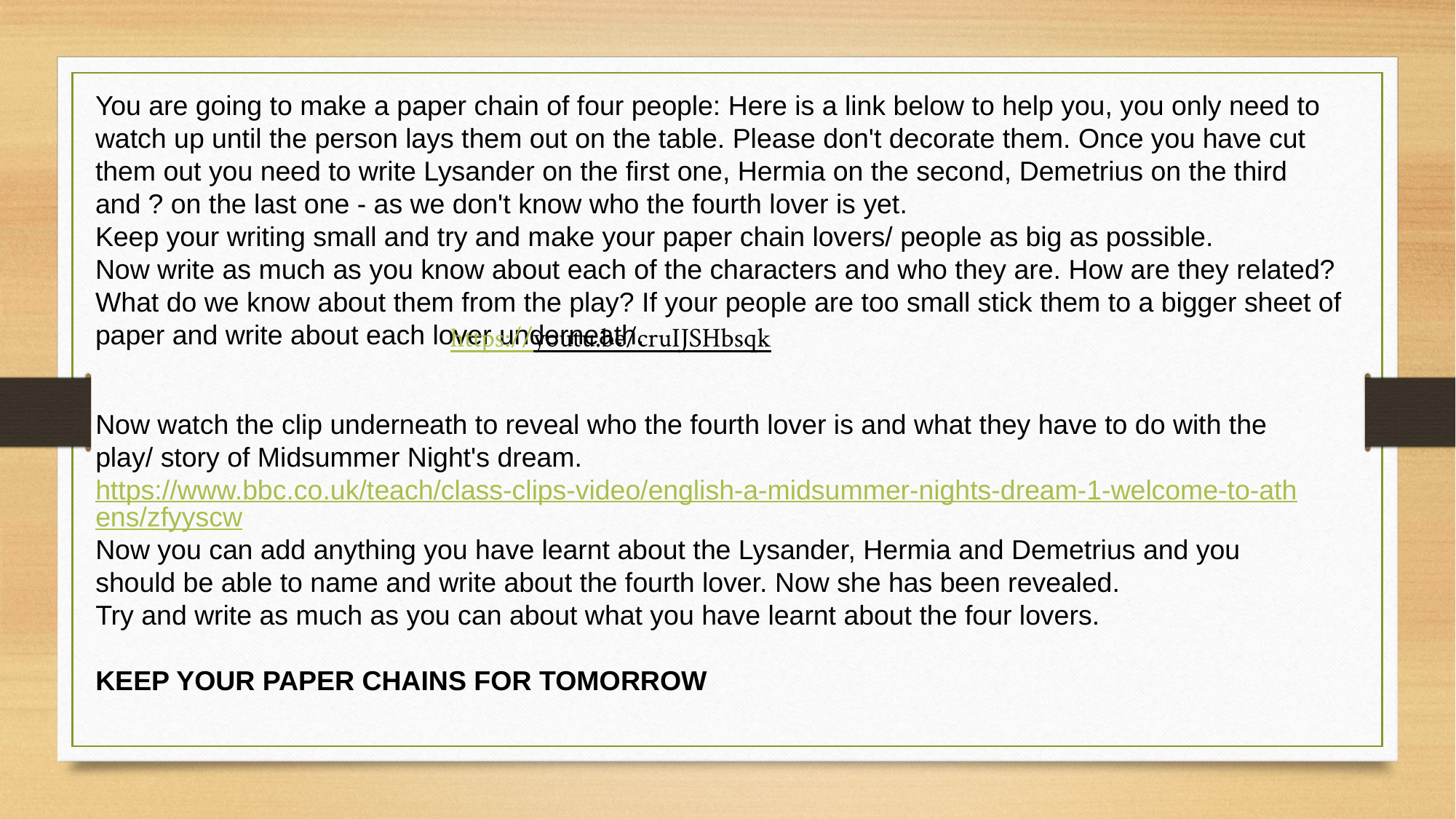

You are going to make a paper chain of four people: Here is a link below to help you, you only need to watch up until the person lays them out on the table. Please don't decorate them. Once you have cut them out you need to write Lysander on the first one, Hermia on the second, Demetrius on the third and ? on the last one - as we don't know who the fourth lover is yet.
Keep your writing small and try and make your paper chain lovers/ people as big as possible.
Now write as much as you know about each of the characters and who they are. How are they related? What do we know about them from the play? If your people are too small stick them to a bigger sheet of paper and write about each lover underneath.
https://youtu.be/cruIJSHbsqk
Now watch the clip underneath to reveal who the fourth lover is and what they have to do with the play/ story of Midsummer Night's dream.
https://www.bbc.co.uk/teach/class-clips-video/english-a-midsummer-nights-dream-1-welcome-to-athens/zfyyscw
Now you can add anything you have learnt about the Lysander, Hermia and Demetrius and you should be able to name and write about the fourth lover. Now she has been revealed.
Try and write as much as you can about what you have learnt about the four lovers.

KEEP YOUR PAPER CHAINS FOR TOMORROW